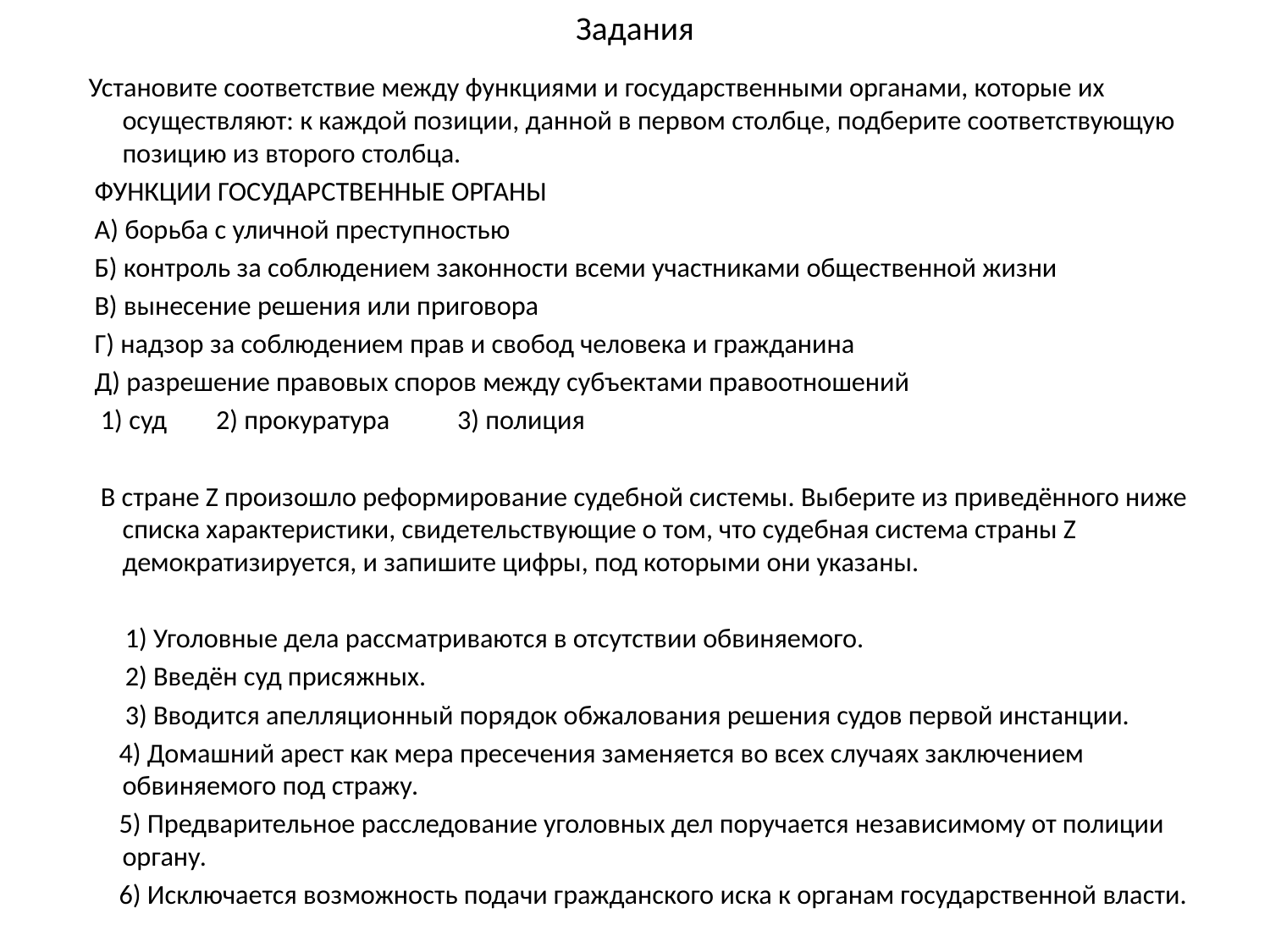

# Задания
  Установите соответствие между функциями и государственными органами, которые их осуществляют: к каждой позиции, данной в первом столбце, подберите соответствующую позицию из второго столбца.
   ФУНКЦИИ ГОСУДАРСТВЕННЫЕ ОРГАНЫ
   А) борьба с уличной преступностью
   Б) контроль за соблюдением законности всеми участниками общественной жизни
   В) вынесение решения или приговора
   Г) надзор за соблюдением прав и свобод человека и гражданина
   Д) разрешение правовых споров между субъектами правоотношений
    1) суд        2) прокуратура           3) полиция

    В стране Z произошло реформирование судебной системы. Выберите из приведённого ниже списка характеристики, свидетельствующие о том, что судебная система страны Z демократизируется, и запишите цифры, под которыми они указаны.

        1) Уголовные дела рассматриваются в отсутствии обвиняемого.
        2) Введён суд присяжных.
        3) Вводится апелляционный порядок обжалования решения судов первой инстанции.
       4) Домашний арест как мера пресечения заменяется во всех случаях заключением обвиняемого под стражу.
       5) Предварительное расследование уголовных дел поручается независимому от полиции органу.
       6) Исключается возможность подачи гражданского иска к органам государственной власти.